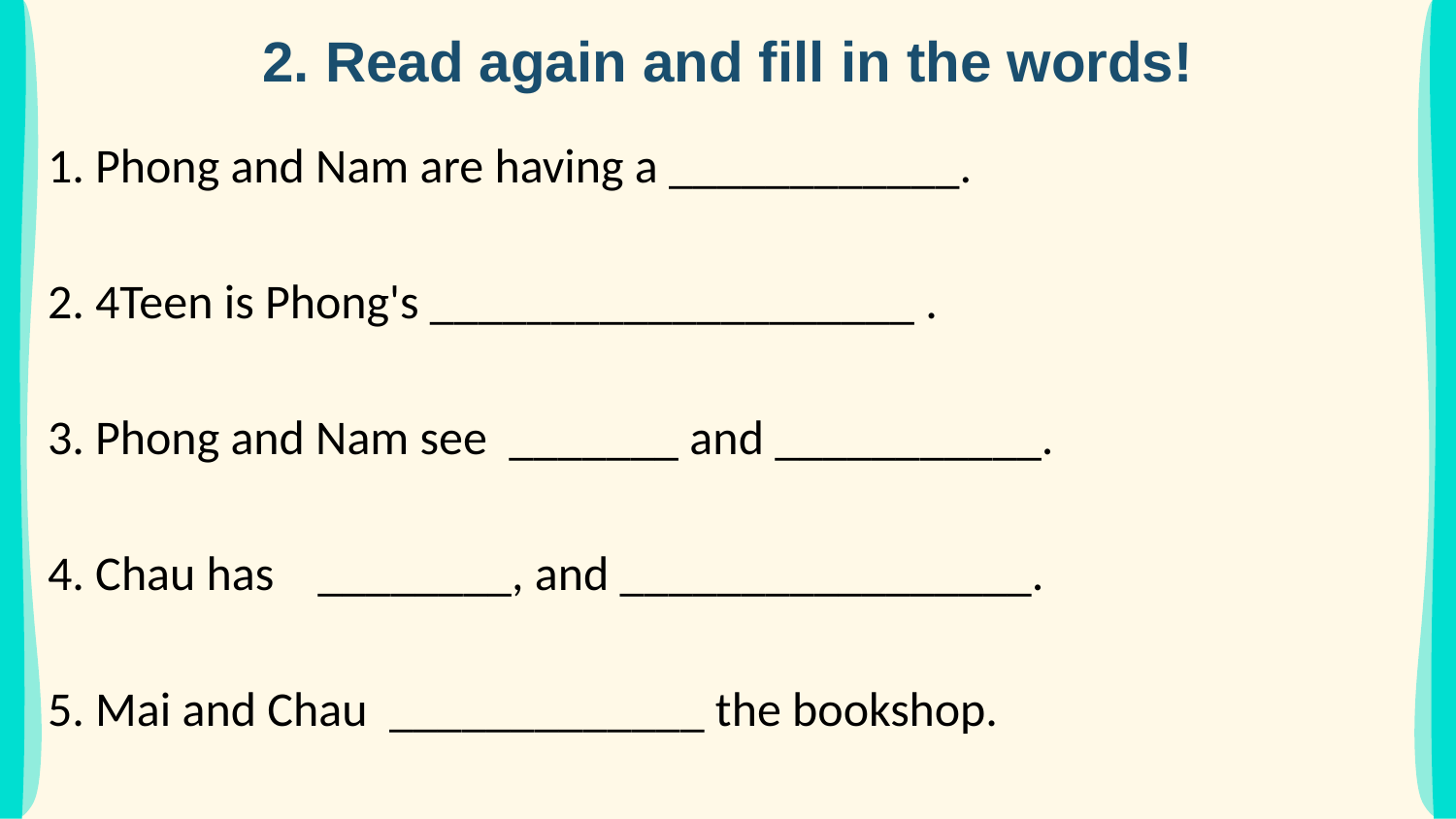

# 2. Read again and fill in the words!
1. Phong and Nam are having a ____________.
2. 4Teen is Phong's ____________________ .
3. Phong and Nam see  _______ and ___________.
4. Chau has    ________, and _________________.
5. Mai and Chau  _____________ the bookshop.